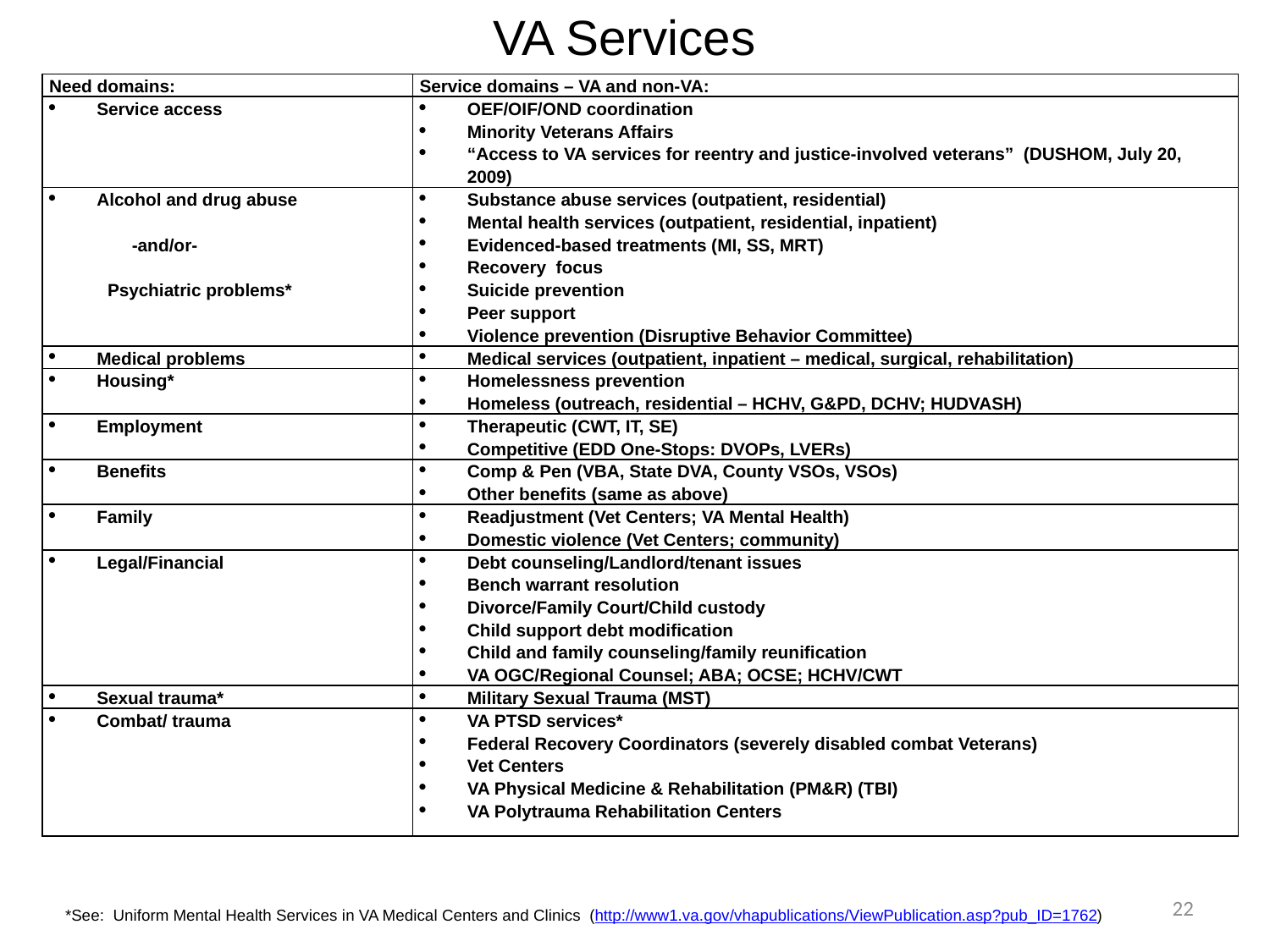

VA Services
| Need domains: | Service domains – VA and non-VA: |
| --- | --- |
| Service access | OEF/OIF/OND coordination Minority Veterans Affairs “Access to VA services for reentry and justice-involved veterans” (DUSHOM, July 20, 2009) |
| Alcohol and drug abuse -and/or- Psychiatric problems\* | Substance abuse services (outpatient, residential) Mental health services (outpatient, residential, inpatient) Evidenced-based treatments (MI, SS, MRT) Recovery focus Suicide prevention Peer support Violence prevention (Disruptive Behavior Committee) |
| Medical problems | Medical services (outpatient, inpatient – medical, surgical, rehabilitation) |
| Housing\* | Homelessness prevention Homeless (outreach, residential – HCHV, G&PD, DCHV; HUDVASH) |
| Employment | Therapeutic (CWT, IT, SE) Competitive (EDD One-Stops: DVOPs, LVERs) |
| Benefits | Comp & Pen (VBA, State DVA, County VSOs, VSOs) Other benefits (same as above) |
| Family | Readjustment (Vet Centers; VA Mental Health) Domestic violence (Vet Centers; community) |
| Legal/Financial | Debt counseling/Landlord/tenant issues Bench warrant resolution Divorce/Family Court/Child custody Child support debt modification Child and family counseling/family reunification VA OGC/Regional Counsel; ABA; OCSE; HCHV/CWT |
| Sexual trauma\* | Military Sexual Trauma (MST) |
| Combat/ trauma | VA PTSD services\* Federal Recovery Coordinators (severely disabled combat Veterans) Vet Centers VA Physical Medicine & Rehabilitation (PM&R) (TBI) VA Polytrauma Rehabilitation Centers |
22
*See:  Uniform Mental Health Services in VA Medical Centers and Clinics  (http://www1.va.gov/vhapublications/ViewPublication.asp?pub_ID=1762)